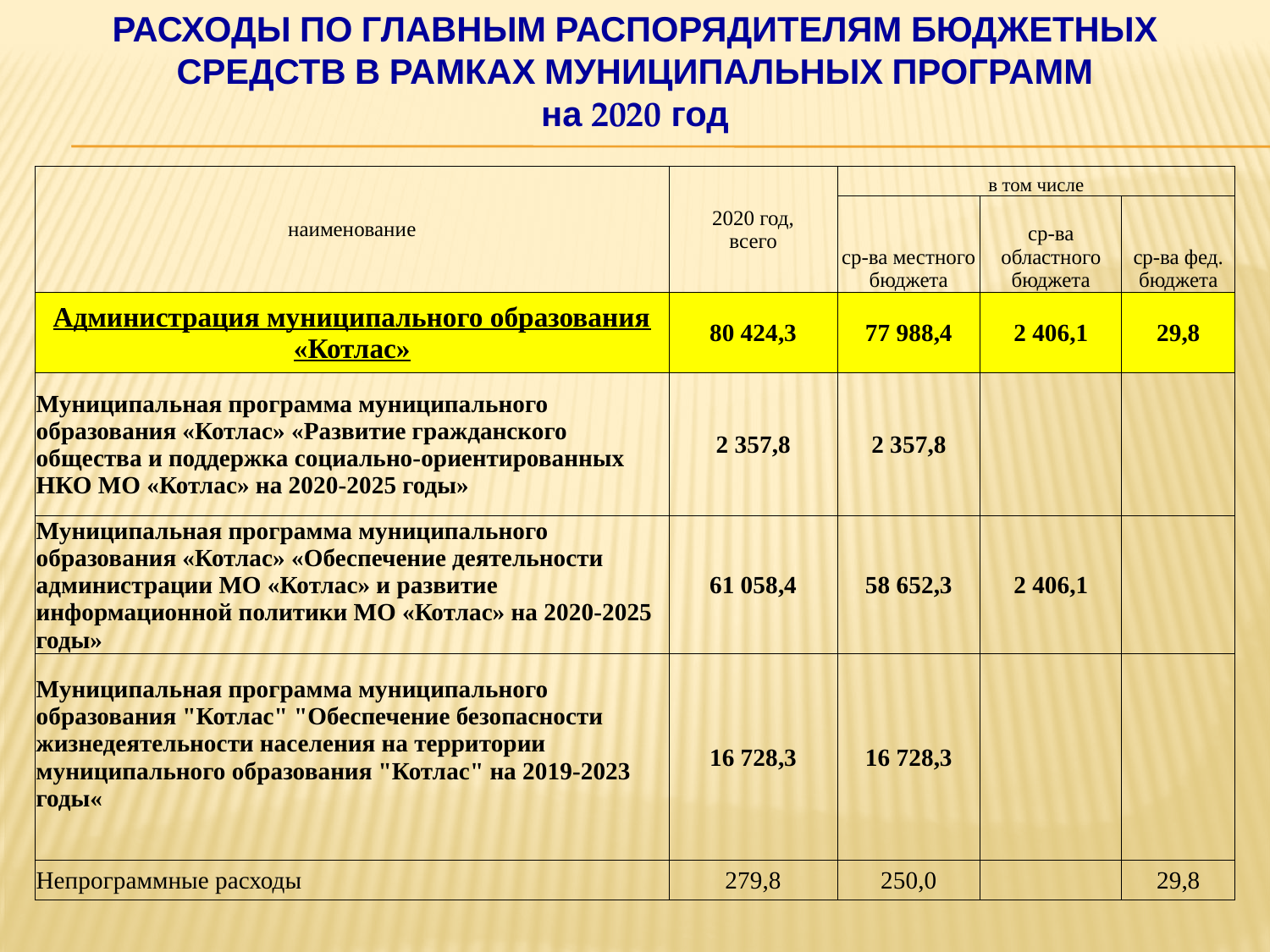

РАСХОДЫ ПО ГЛАВНЫМ РАСПОРЯДИТЕЛЯМ БЮДЖЕТНЫХ СРЕДСТВ В РАМКАХ МУНИЦИПАЛЬНЫХ ПРОГРАММ
на 2020 год
| наименование | 2020 год, всего | в том числе |  |  |
| --- | --- | --- | --- | --- |
|  |  | ср-ва местного бюджета | ср-ва областного бюджета | ср-ва фед. бюджета |
| Администрация муниципального образования «Котлас» | 80 424,3 | 77 988,4 | 2 406,1 | 29,8 |
| Муниципальная программа муниципального образования «Котлас» «Развитие гражданского общества и поддержка социально-ориентированных НКО МО «Котлас» на 2020-2025 годы» | 2 357,8 | 2 357,8 |  |  |
| Муниципальная программа муниципального образования «Котлас» «Обеспечение деятельности администрации МО «Котлас» и развитие информационной политики МО «Котлас» на 2020-2025 годы» | 61 058,4 | 58 652,3 | 2 406,1 |  |
| Муниципальная программа муниципального образования "Котлас" "Обеспечение безопасности жизнедеятельности населения на территории муниципального образования "Котлас" на 2019-2023 годы« | 16 728,3 | 16 728,3 |  |  |
| Непрограммные расходы | 279,8 | 250,0 |  | 29,8 |